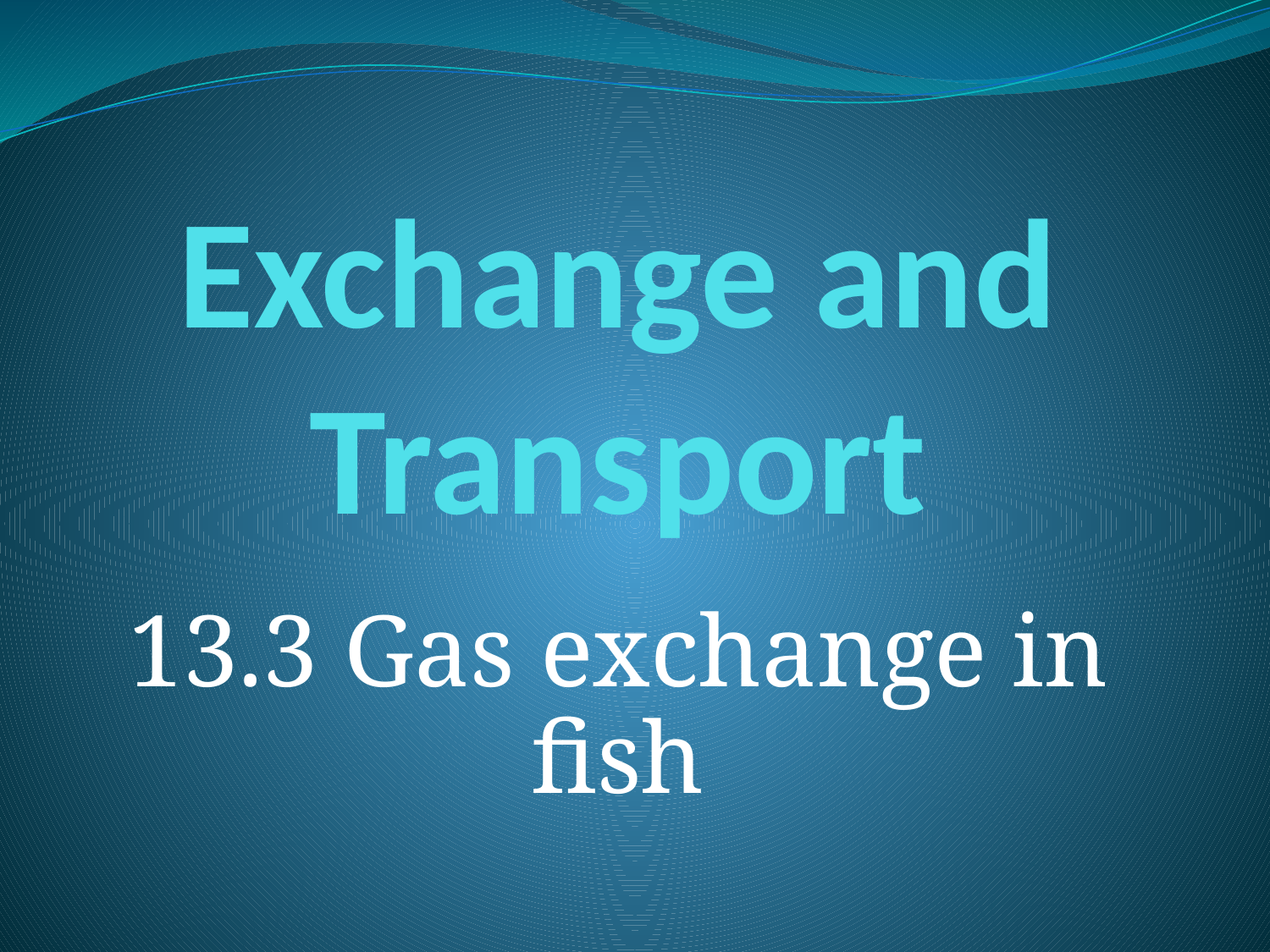

# Exchange and Transport
13.3 Gas exchange in fish